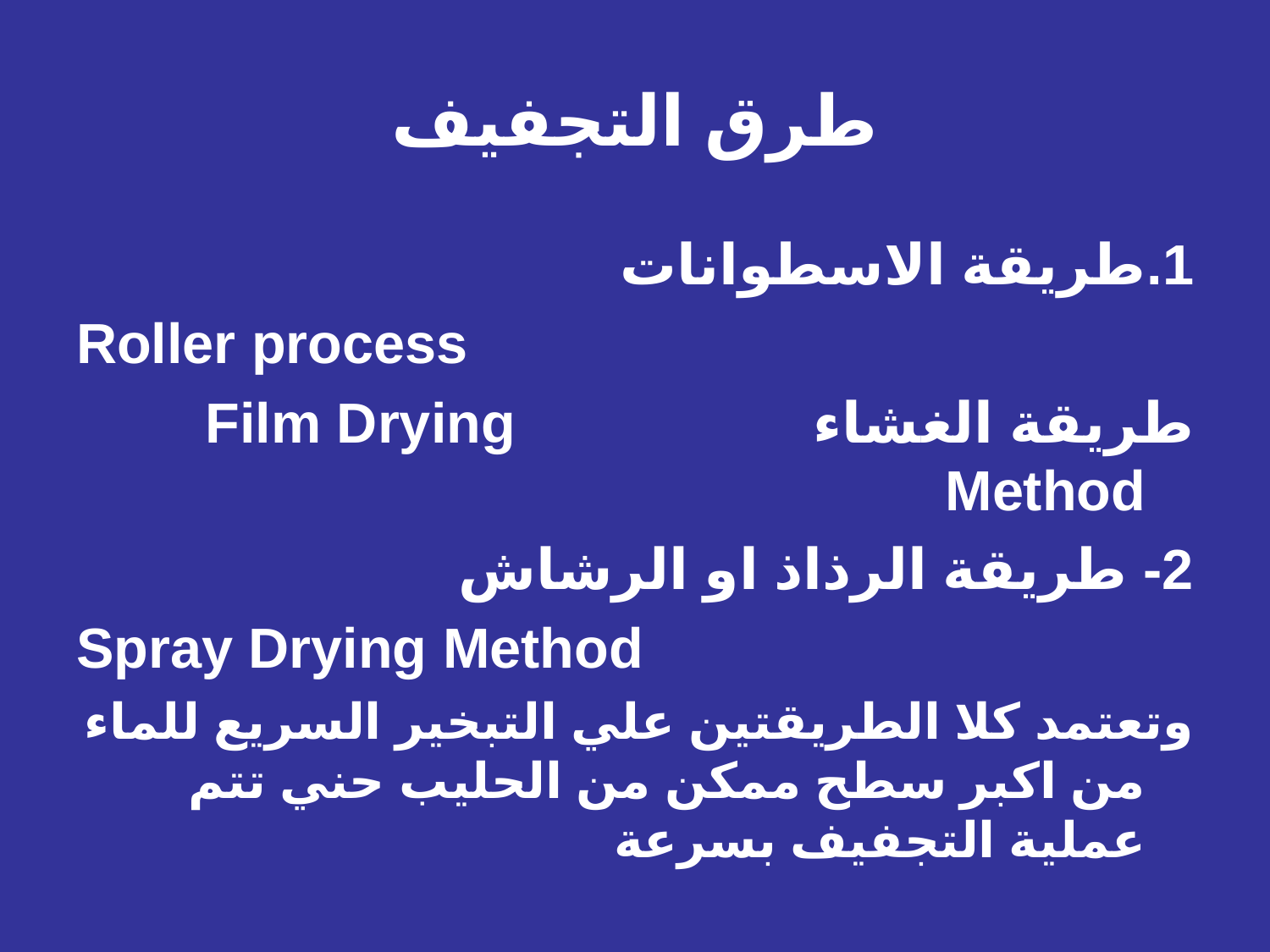

# طرق التجفيف
طريقة الاسطوانات
Roller process
طريقة الغشاء                   Film Drying Method
2- طريقة الرذاذ او الرشاش
Spray Drying Method
وتعتمد كلا الطريقتين علي التبخير السريع للماء من اكبر سطح ممكن من الحليب حني تتم عملية التجفيف بسرعة